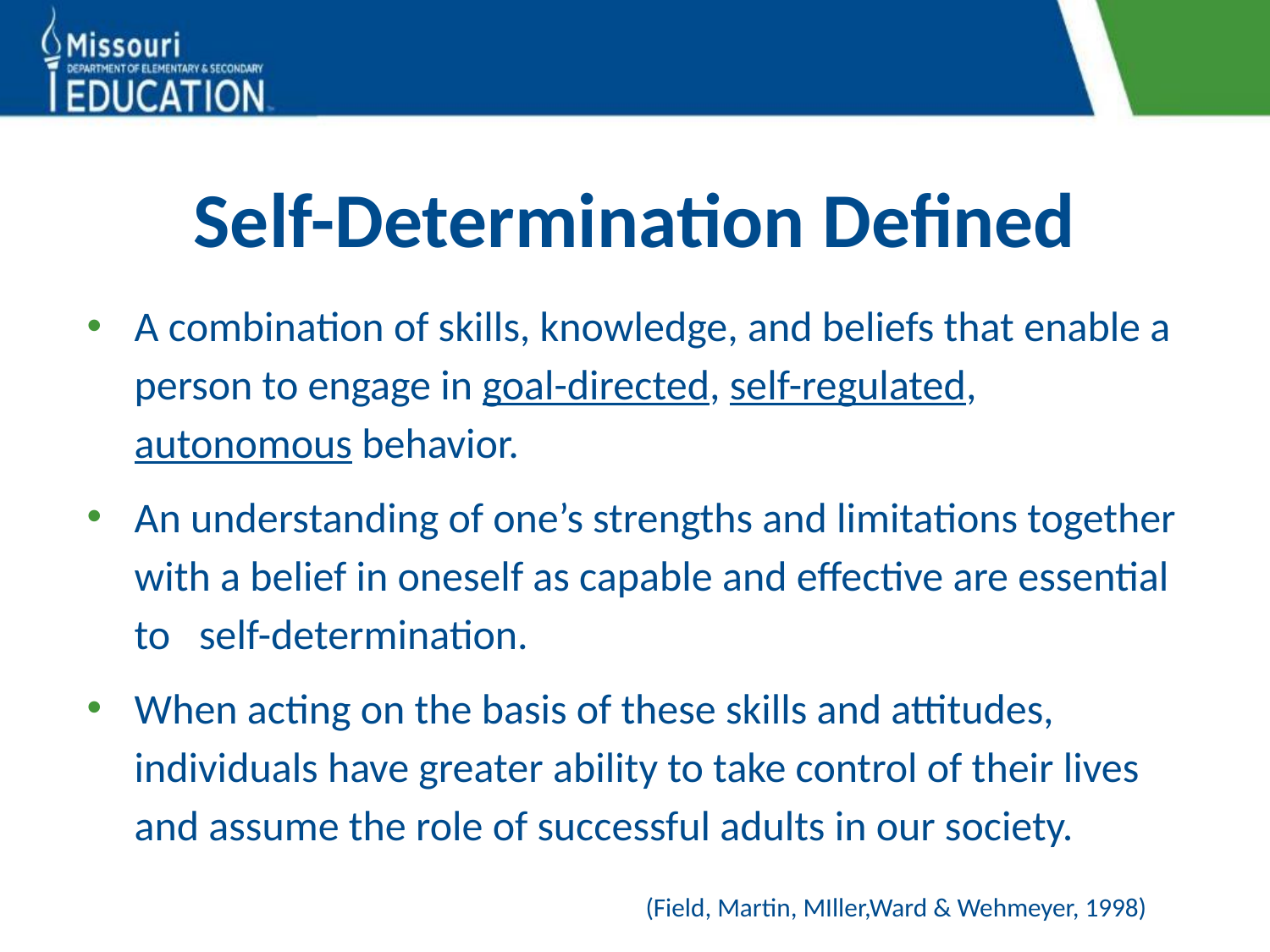

# Self-Determination Defined
A combination of skills, knowledge, and beliefs that enable a person to engage in goal-directed, self-regulated, autonomous behavior.
An understanding of one’s strengths and limitations together with a belief in oneself as capable and effective are essential to   self-determination.
When acting on the basis of these skills and attitudes, individuals have greater ability to take control of their lives and assume the role of successful adults in our society.
                                            (Field, Martin, MIller,Ward & Wehmeyer, 1998)